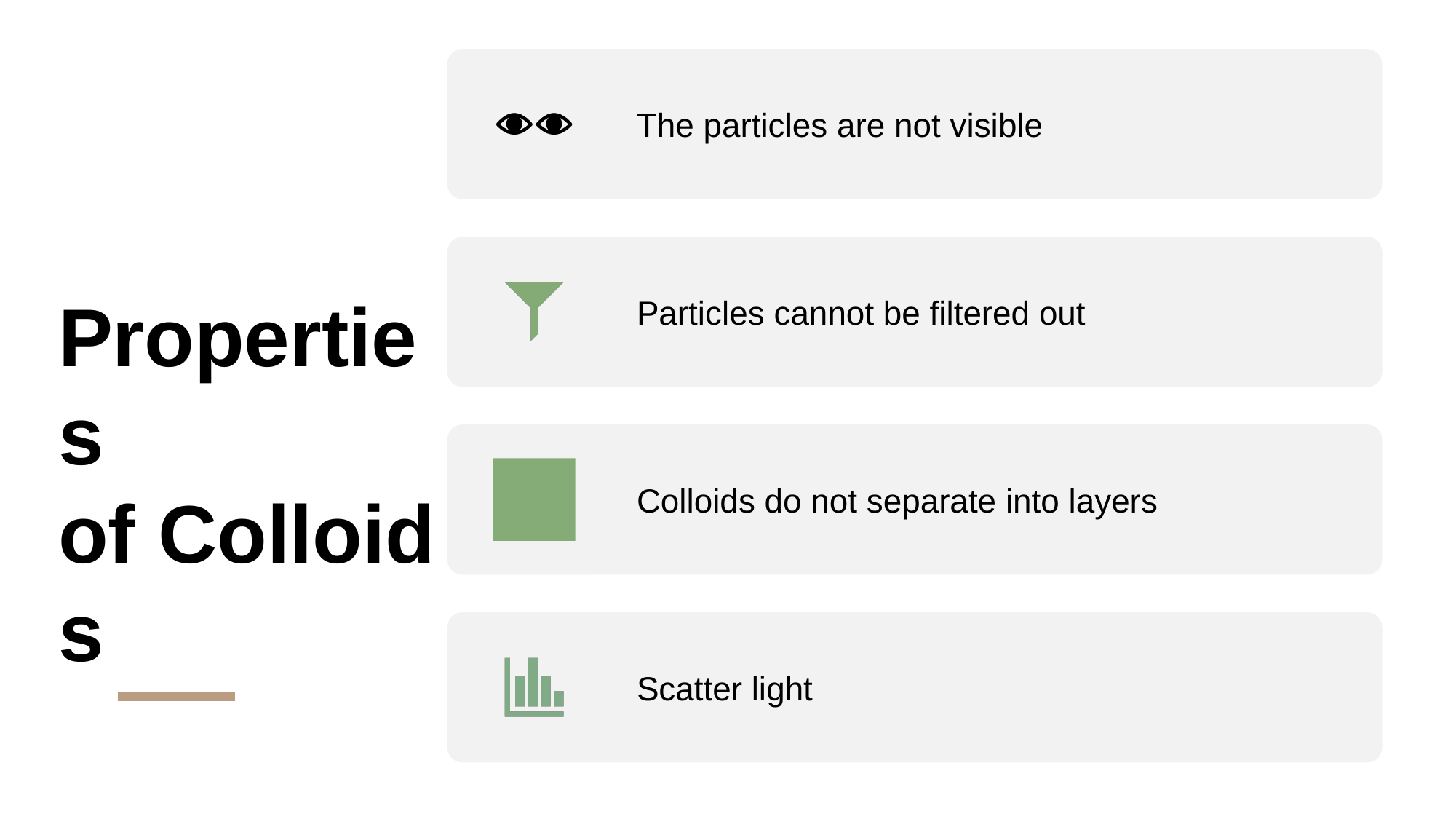

The particles are not visible
Particles cannot be filtered out
Colloids do not separate into layers
Scatter light
# Properties of Colloids